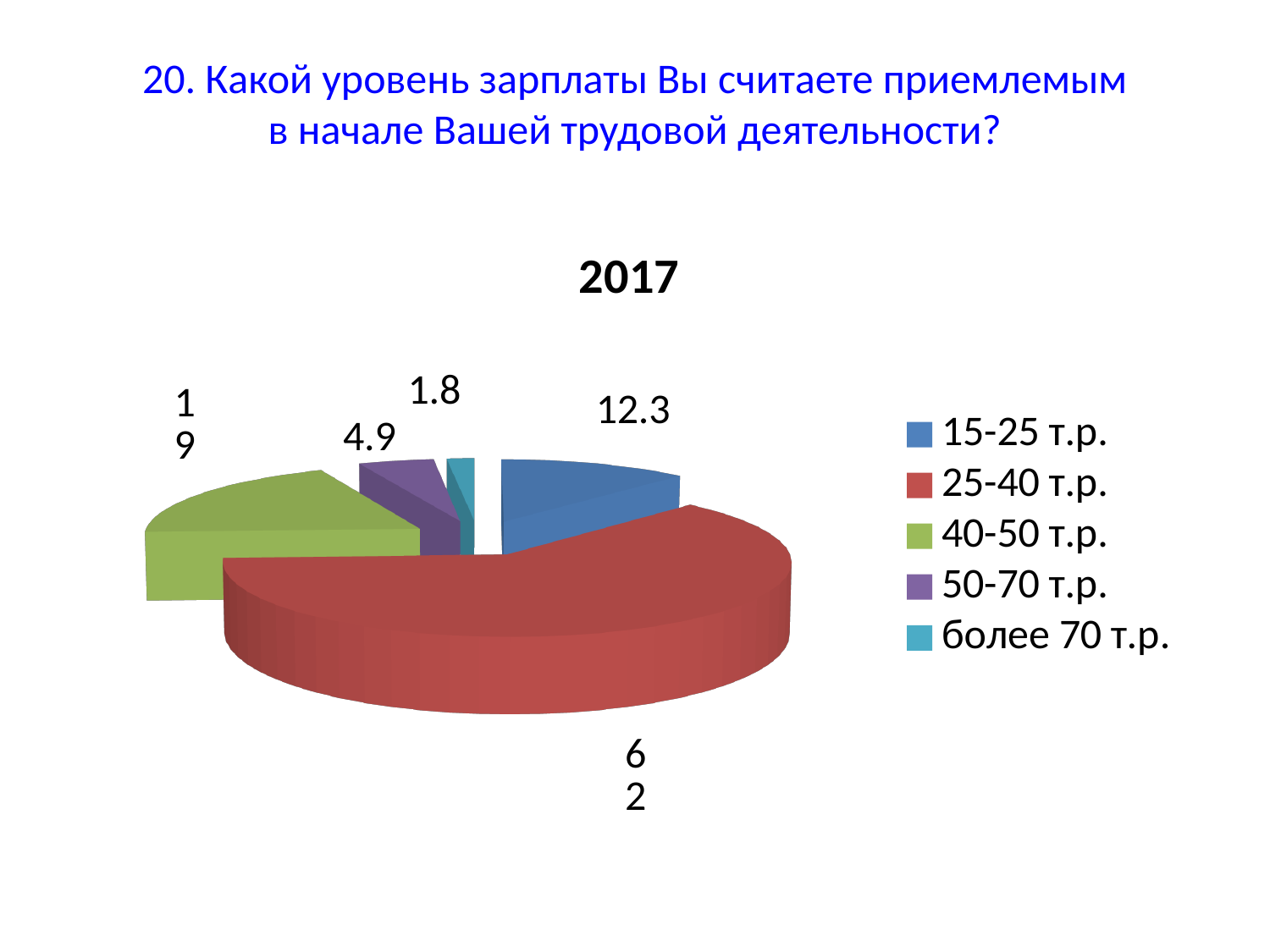

20. Какой уровень зарплаты Вы считаете приемлемым
в начале Вашей трудовой деятельности?

[unsupported chart]